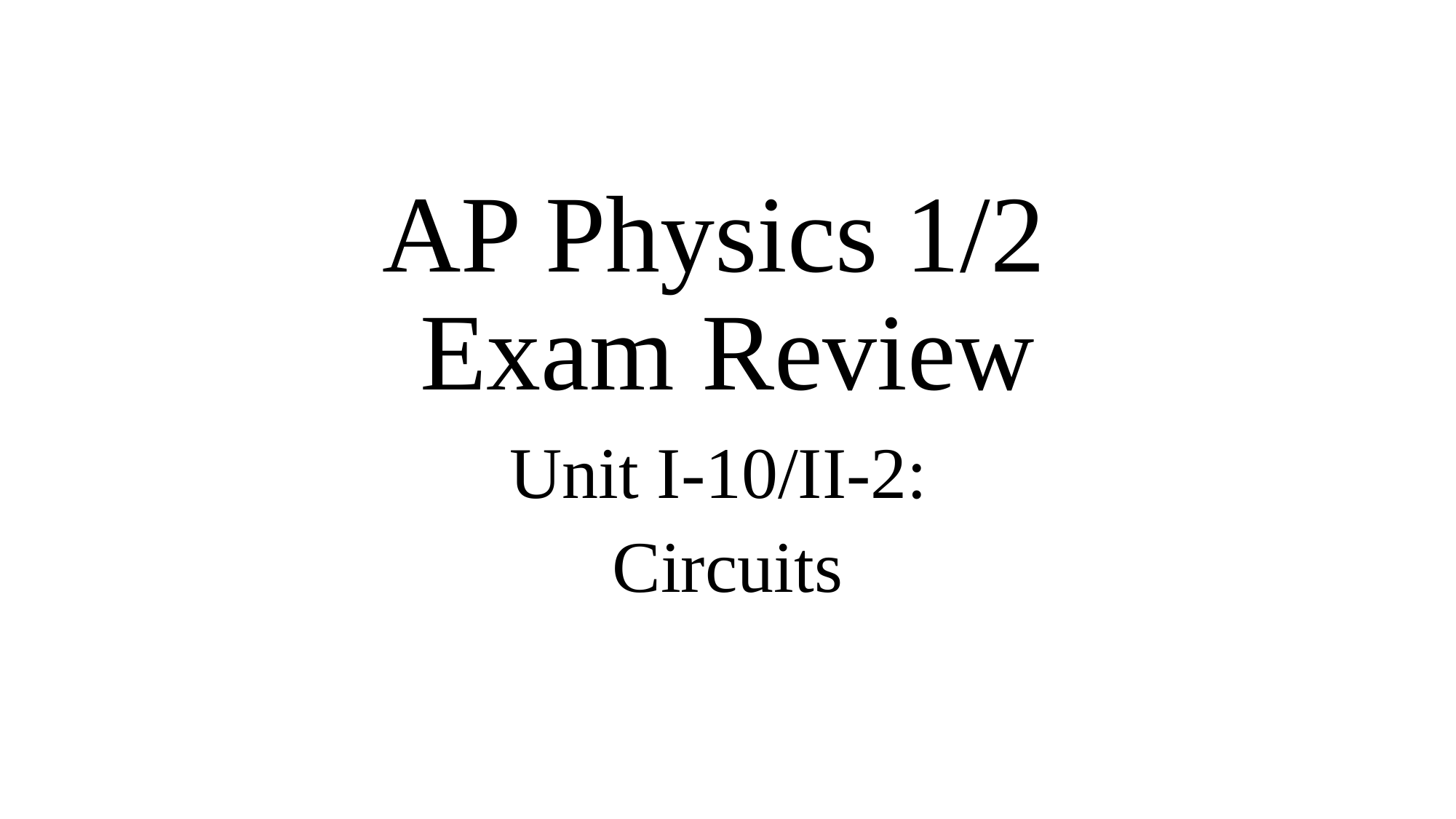

# AP Physics 1/2 Exam Review
Unit I-10/II-2:
Circuits